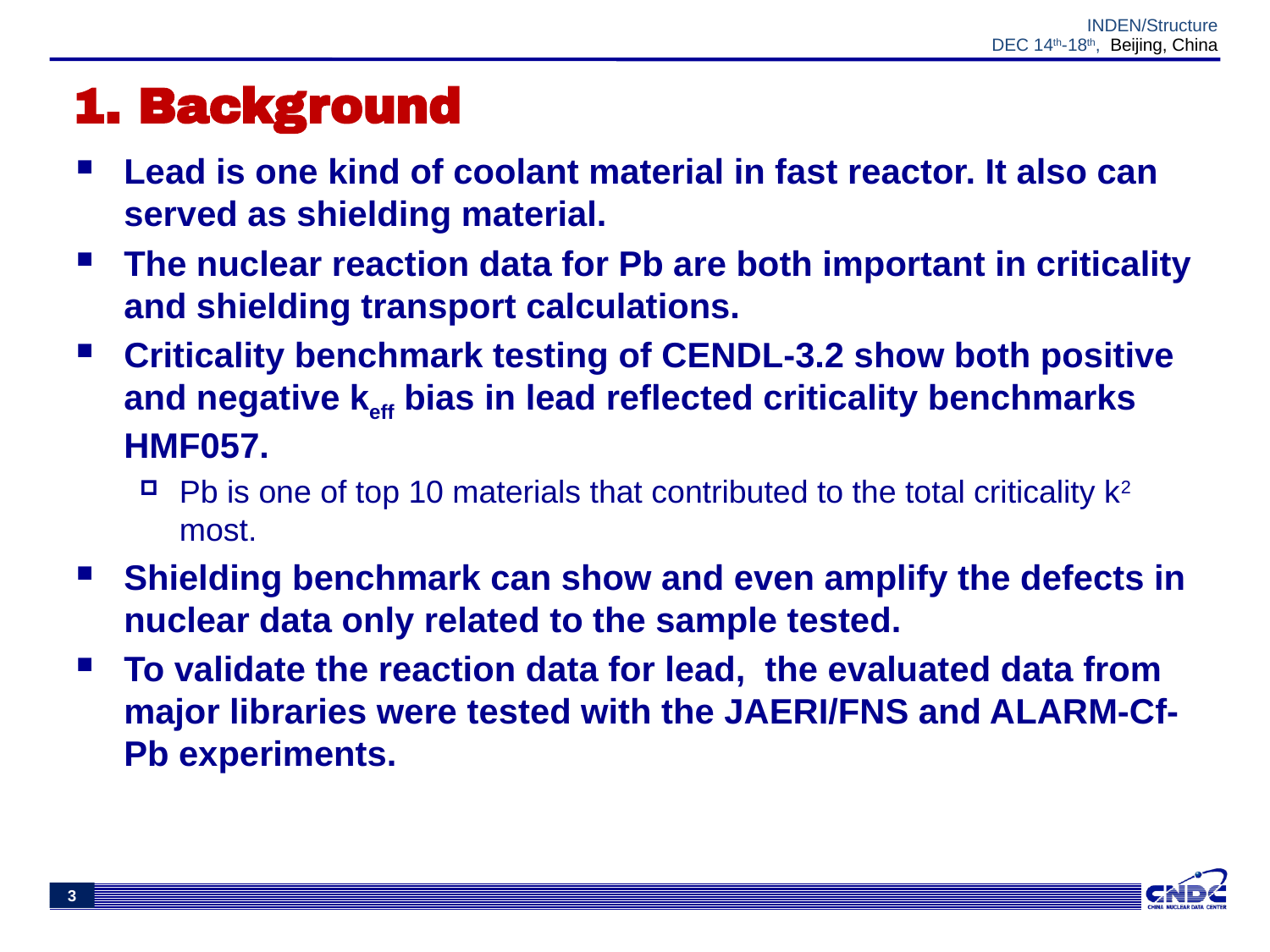

# 1. Background
Lead is one kind of coolant material in fast reactor. It also can served as shielding material.
The nuclear reaction data for Pb are both important in criticality and shielding transport calculations.
Criticality benchmark testing of CENDL-3.2 show both positive  and negative keff bias in lead reflected criticality benchmarks HMF057.
Pb is one of top 10 materials that contributed to the total criticality k2 most.
Shielding benchmark can show and even amplify the defects in nuclear data only related to the sample tested.
To validate the reaction data for lead,  the evaluated data from major libraries were tested with the JAERI/FNS and ALARM-Cf-Pb experiments.